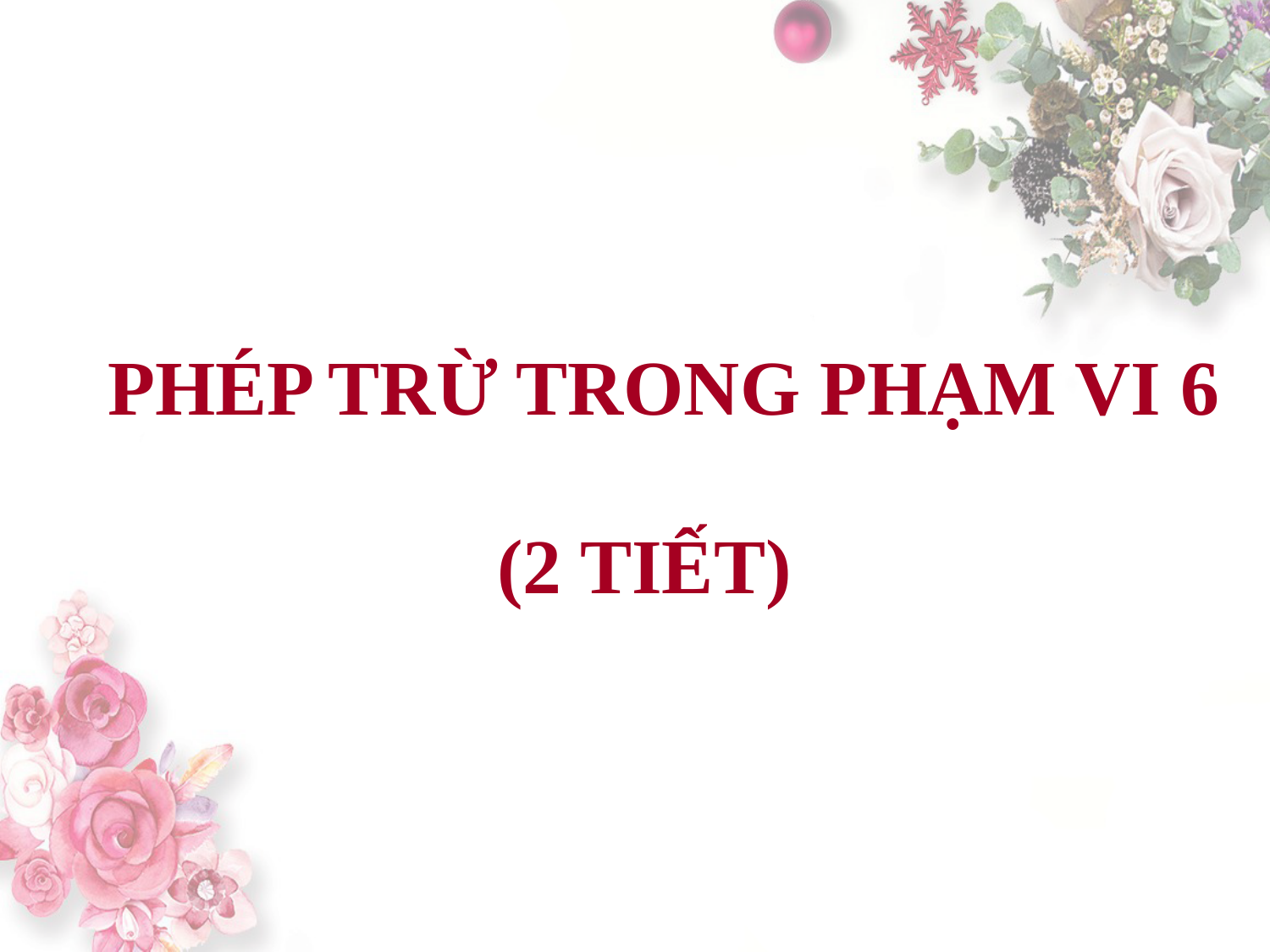

PHÉP TRỪ TRONG PHẠM VI 6
 (2 TIẾT)